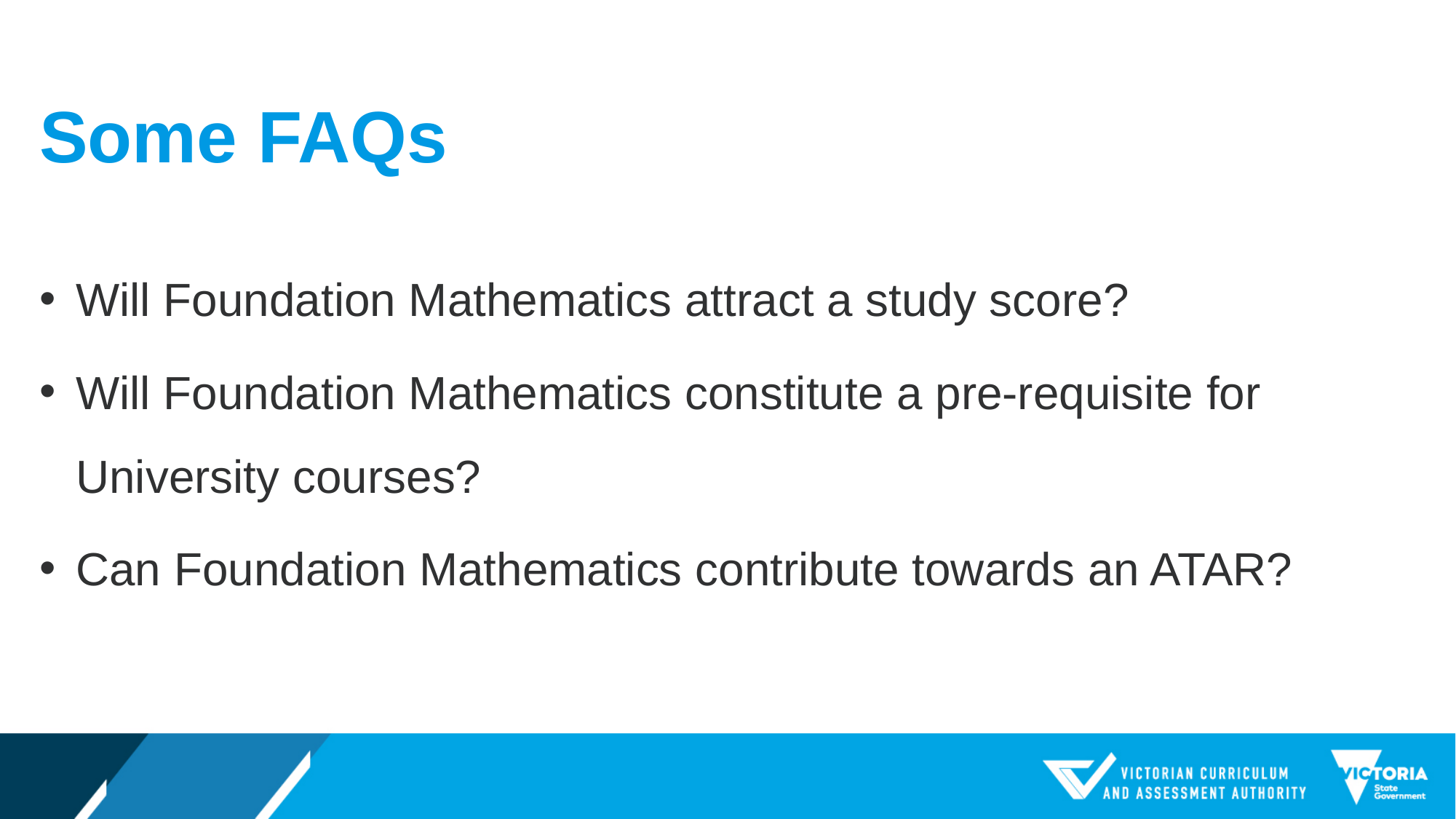

# Some FAQs
Will Foundation Mathematics attract a study score?
Will Foundation Mathematics constitute a pre-requisite for University courses?
Can Foundation Mathematics contribute towards an ATAR?